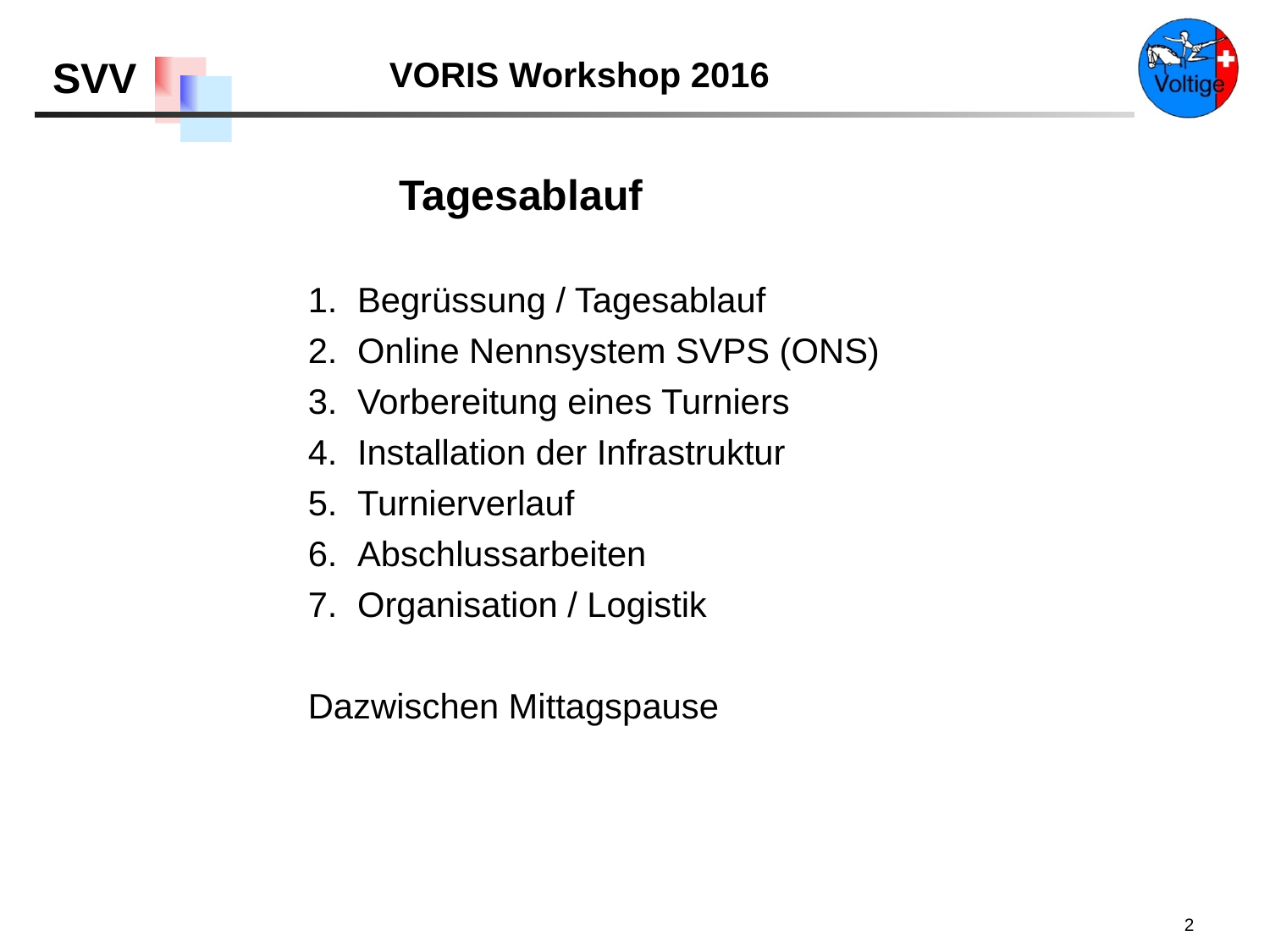

Tagesablauf
Begrüssung / Tagesablauf
Online Nennsystem SVPS (ONS)
Vorbereitung eines Turniers
Installation der Infrastruktur
Turnierverlauf
Abschlussarbeiten
Organisation / Logistik

Dazwischen Mittagspause
2